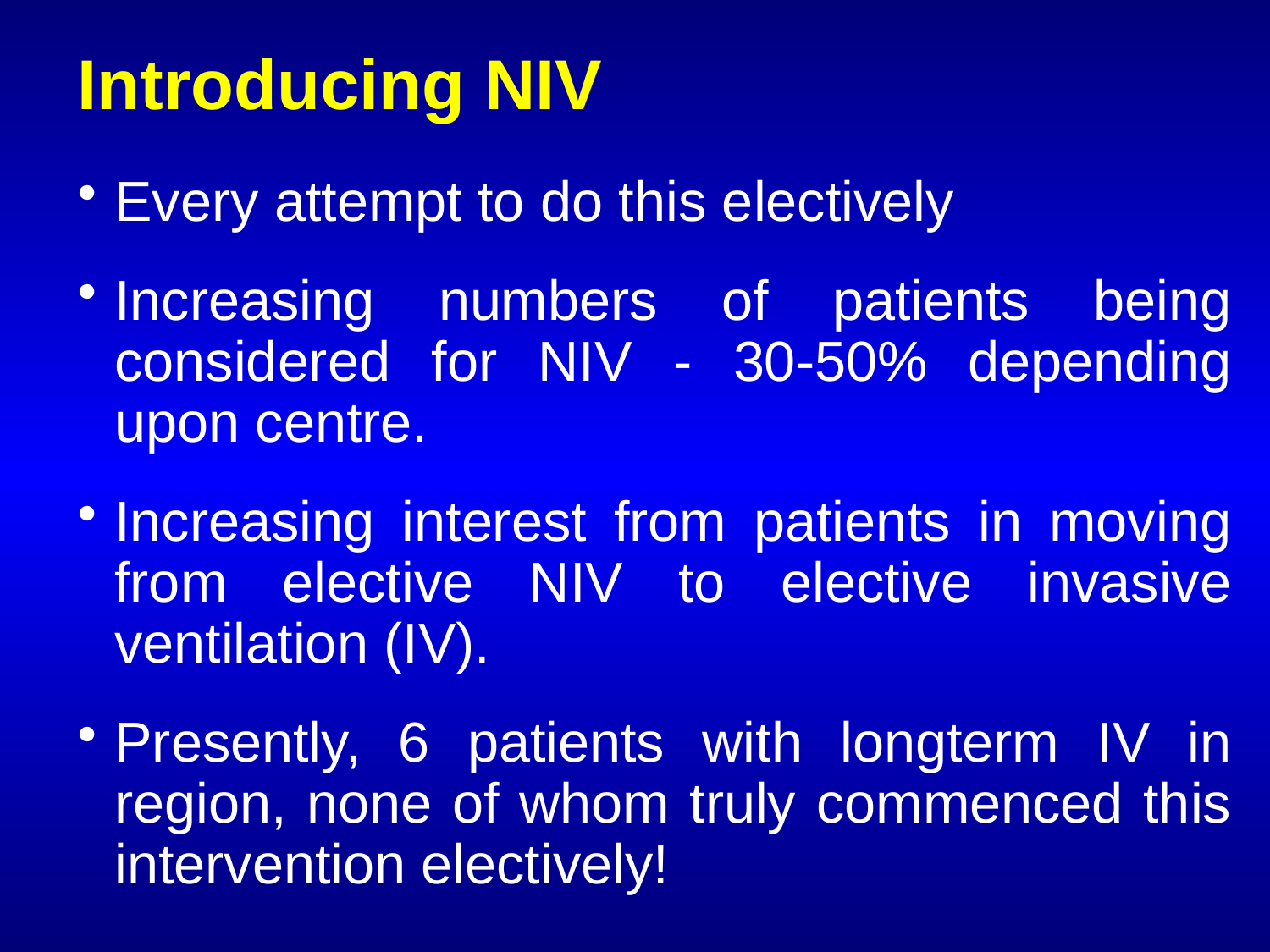

# Introducing NIV
Every attempt to do this electively

Increasing numbers of patients being considered for NIV - 30-50% depending upon centre.

Increasing interest from patients in moving from elective NIV to elective invasive ventilation (IV).

Presently, 6 patients with longterm IV in region, none of whom truly commenced this intervention electively!